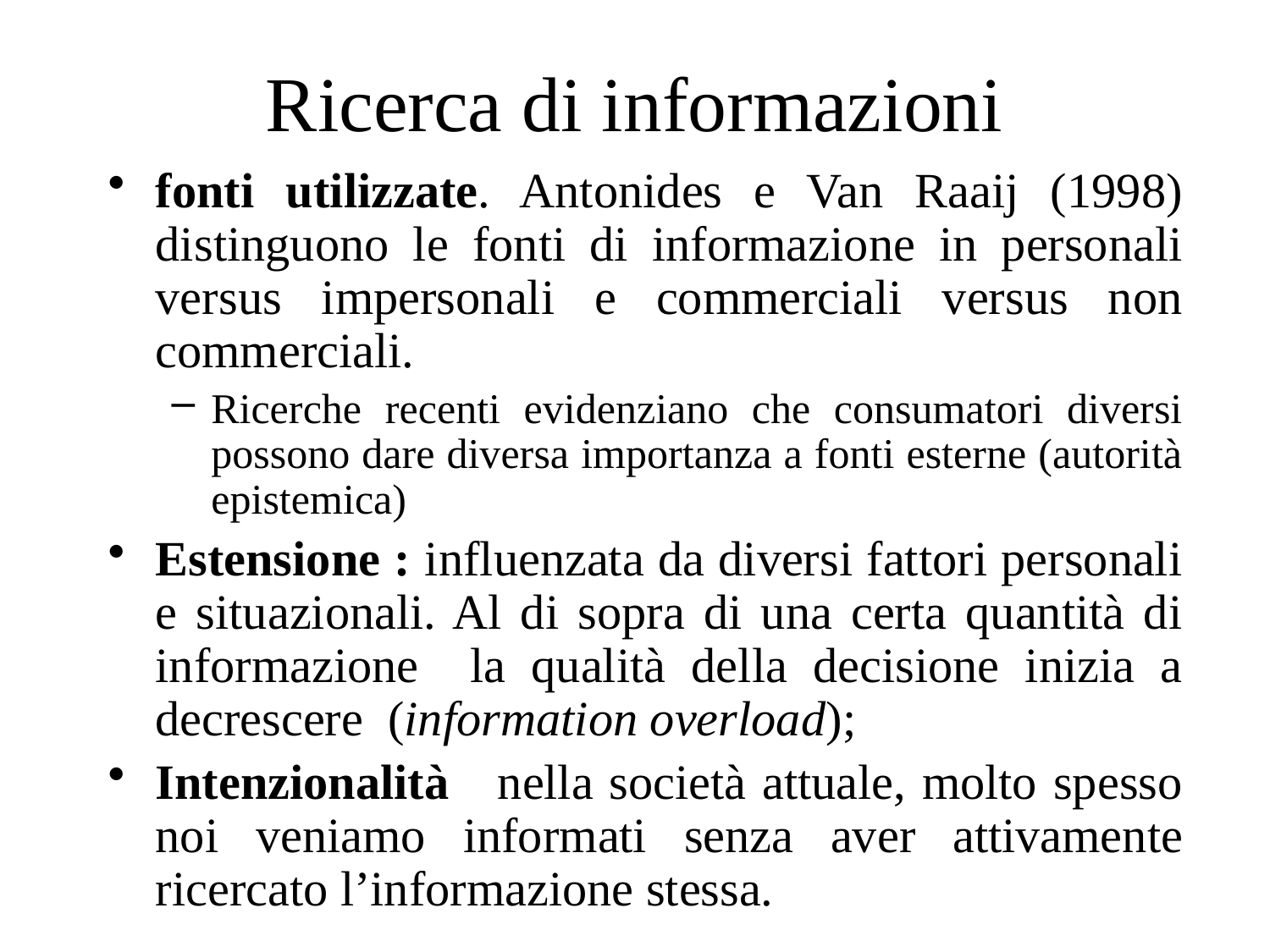

# Ricerca di informazioni
fonti utilizzate. Antonides e Van Raaij (1998) distinguono le fonti di informazione in personali versus impersonali e commerciali versus non commerciali.
Ricerche recenti evidenziano che consumatori diversi possono dare diversa importanza a fonti esterne (autorità epistemica)
Estensione : influenzata da diversi fattori personali e situazionali. Al di sopra di una certa quantità di informazione  la qualità della decisione inizia a decrescere  (information overload);
Intenzionalità   nella società attuale, molto spesso noi veniamo informati senza aver attivamente ricercato l’informazione stessa.